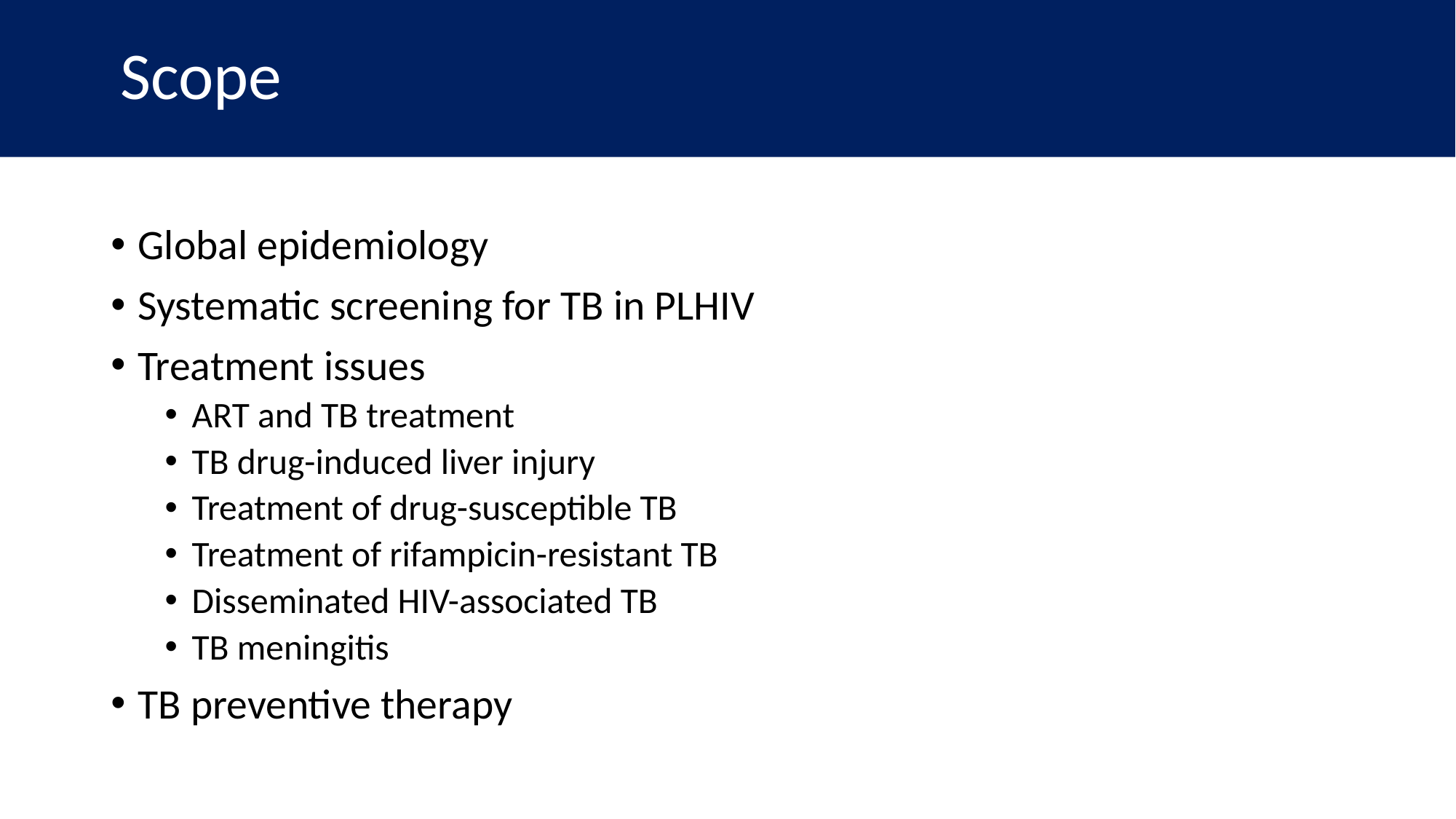

# Scope
Global epidemiology
Systematic screening for TB in PLHIV
Treatment issues
ART and TB treatment
TB drug-induced liver injury
Treatment of drug-susceptible TB
Treatment of rifampicin-resistant TB
Disseminated HIV-associated TB
TB meningitis
TB preventive therapy